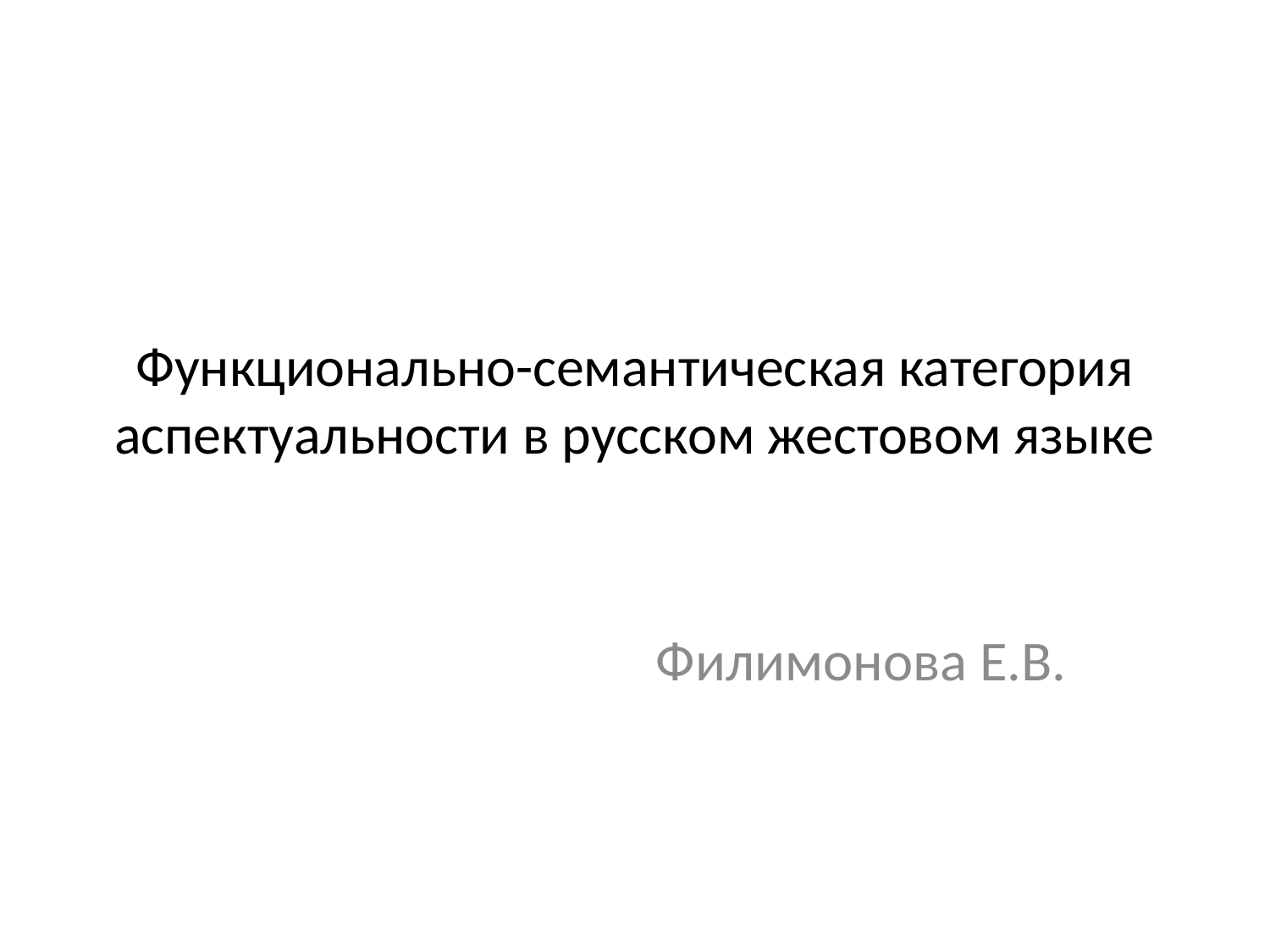

# Функционально-семантическая категория аспектуальности в русском жестовом языке

Филимонова Е.В.